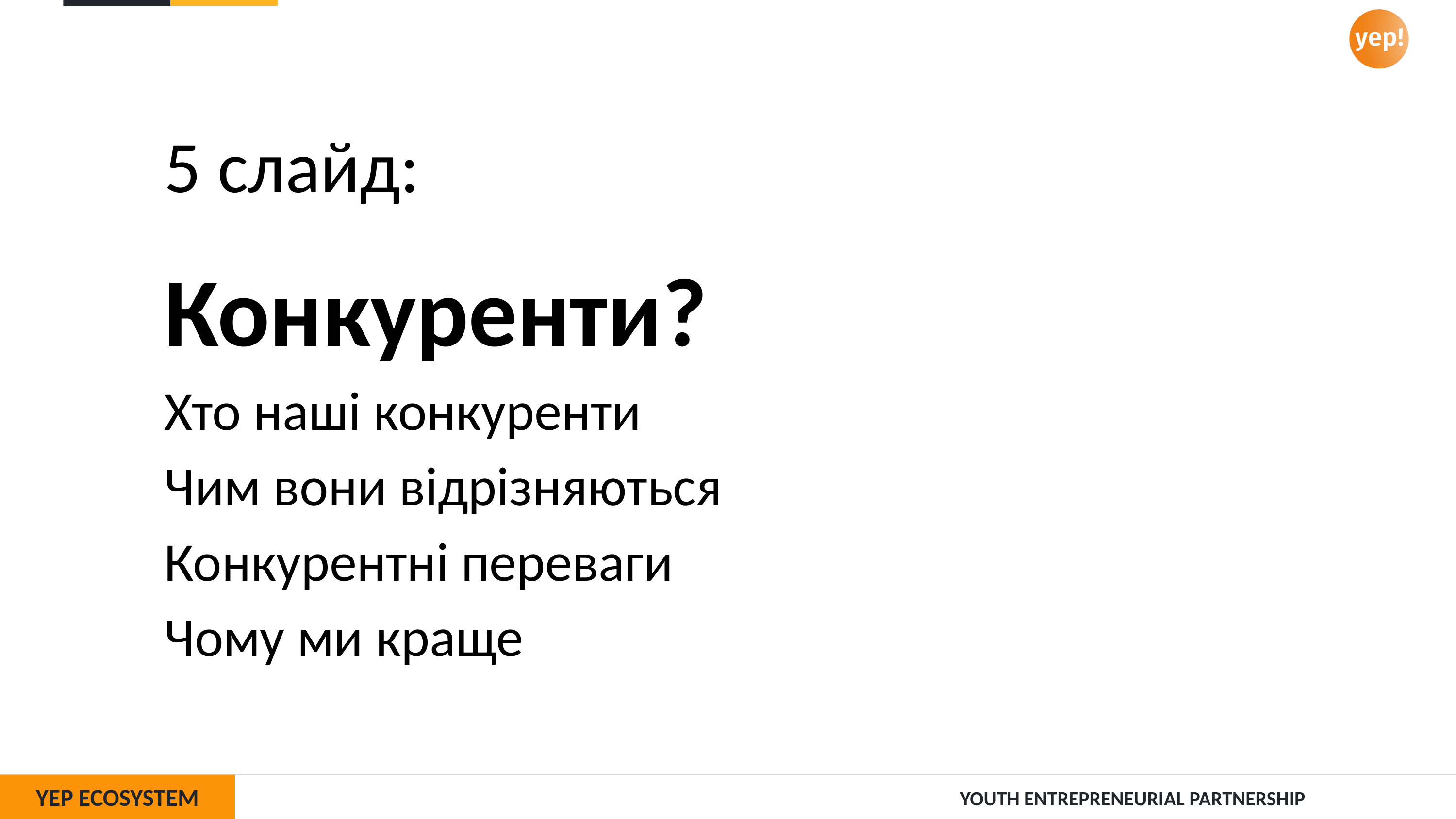

5 слайд:

Конкуренти?
Хто наші конкуренти
Чим вони відрізняються
Конкурентні переваги
Чому ми краще